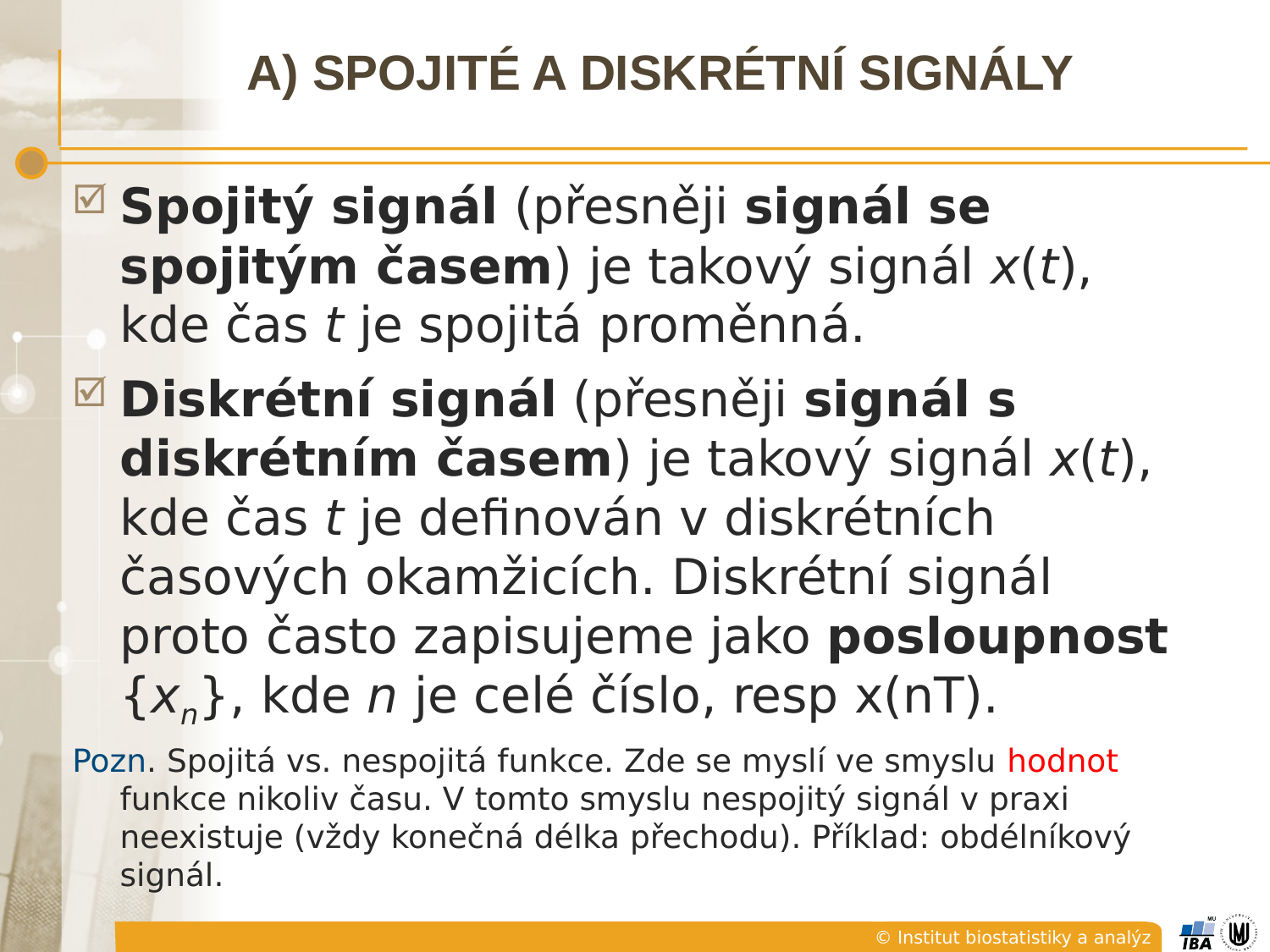

# A) Spojité a diskrétní signály
Spojitý signál (přesněji signál se spojitým časem) je takový signál x(t), kde čas t je spojitá proměnná.
Diskrétní signál (přesněji signál s diskrétním časem) je takový signál x(t), kde čas t je definován v diskrétních časových okamžicích. Diskrétní signál proto často zapisujeme jako posloupnost {xn}, kde n je celé číslo, resp x(nT).
Pozn. Spojitá vs. nespojitá funkce. Zde se myslí ve smyslu hodnot funkce nikoliv času. V tomto smyslu nespojitý signál v praxi neexistuje (vždy konečná délka přechodu). Příklad: obdélníkový signál.